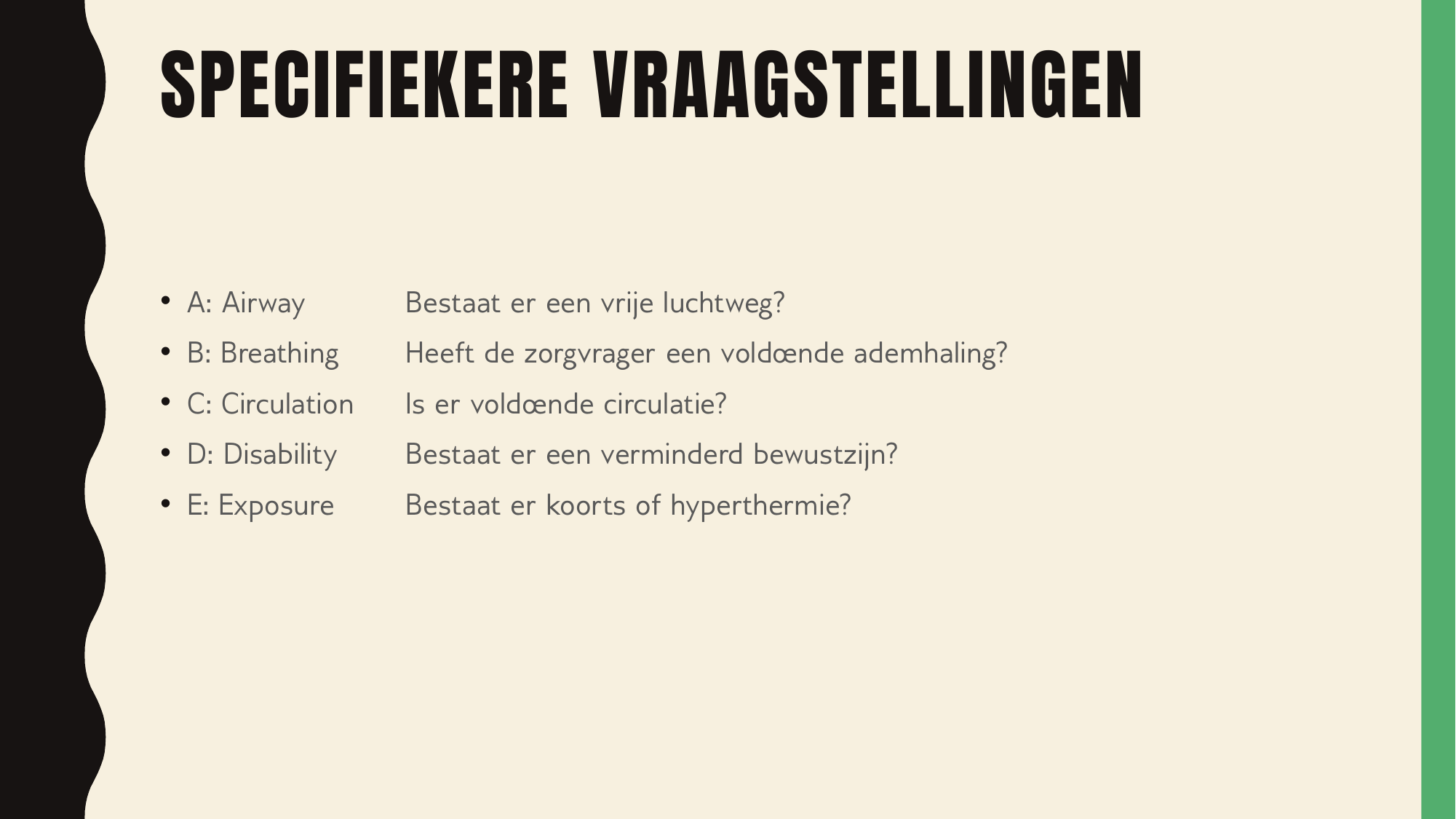

# Specifiekere vraagstellingen
A: Airway 	Bestaat er een vrije luchtweg?
B: Breathing 	Heeft de zorgvrager een voldoende ademhaling?
C: Circulation	Is er voldoende circulatie?
D: Disability	Bestaat er een verminderd bewustzijn?
E: Exposure	Bestaat er koorts of hyperthermie?